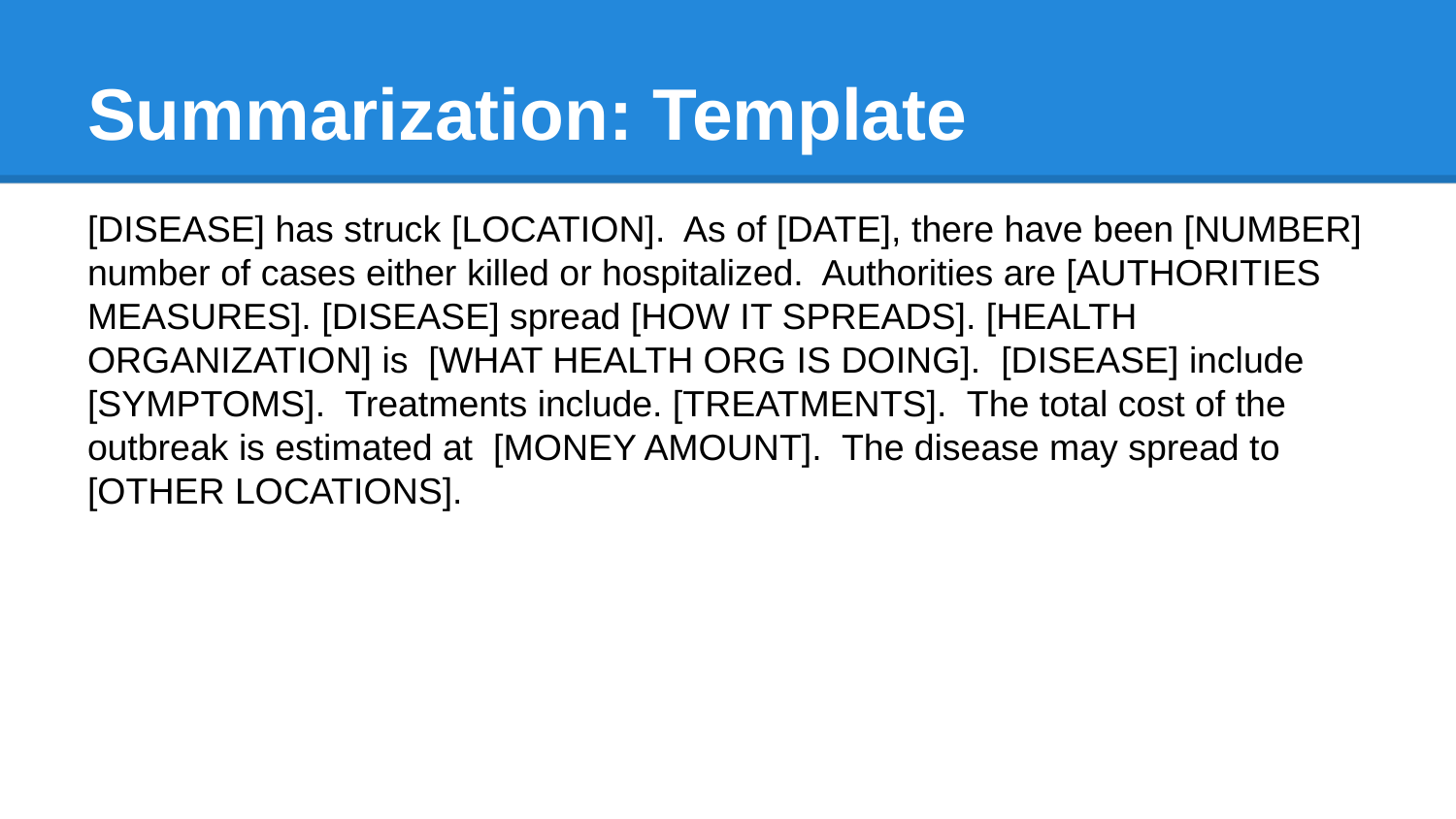

# Summarization: Template
[DISEASE] has struck [LOCATION].  As of [DATE], there have been [NUMBER] number of cases either killed or hospitalized.  Authorities are [AUTHORITIES MEASURES]. [DISEASE] spread [HOW IT SPREADS]. [HEALTH ORGANIZATION] is  [WHAT HEALTH ORG IS DOING].  [DISEASE] include [SYMPTOMS].  Treatments include. [TREATMENTS].  The total cost of the outbreak is estimated at  [MONEY AMOUNT].  The disease may spread to [OTHER LOCATIONS].